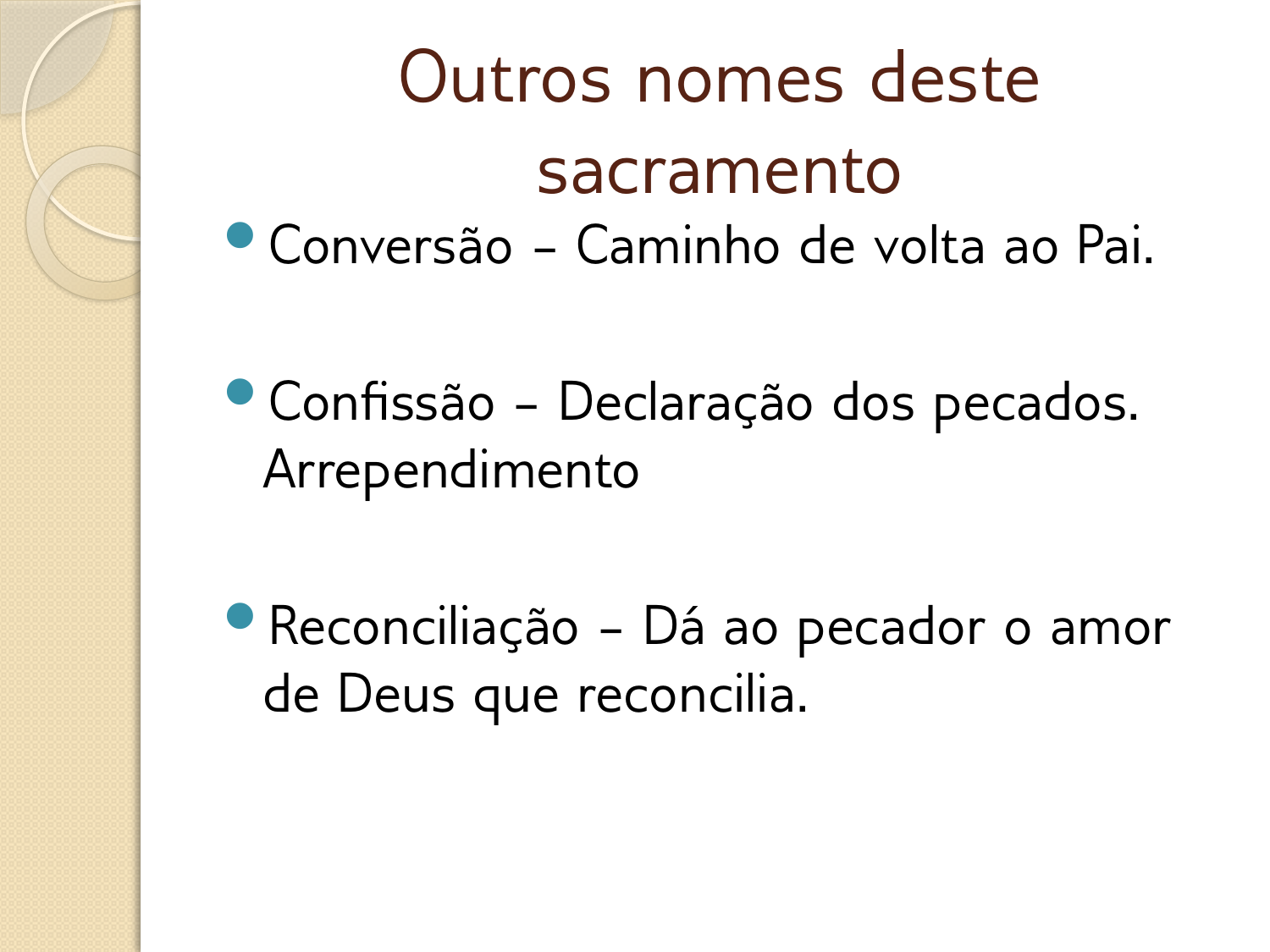

# Outros nomes deste sacramento
Conversão – Caminho de volta ao Pai.

Confissão – Declaração dos pecados. Arrependimento

Reconciliação – Dá ao pecador o amor de Deus que reconcilia.